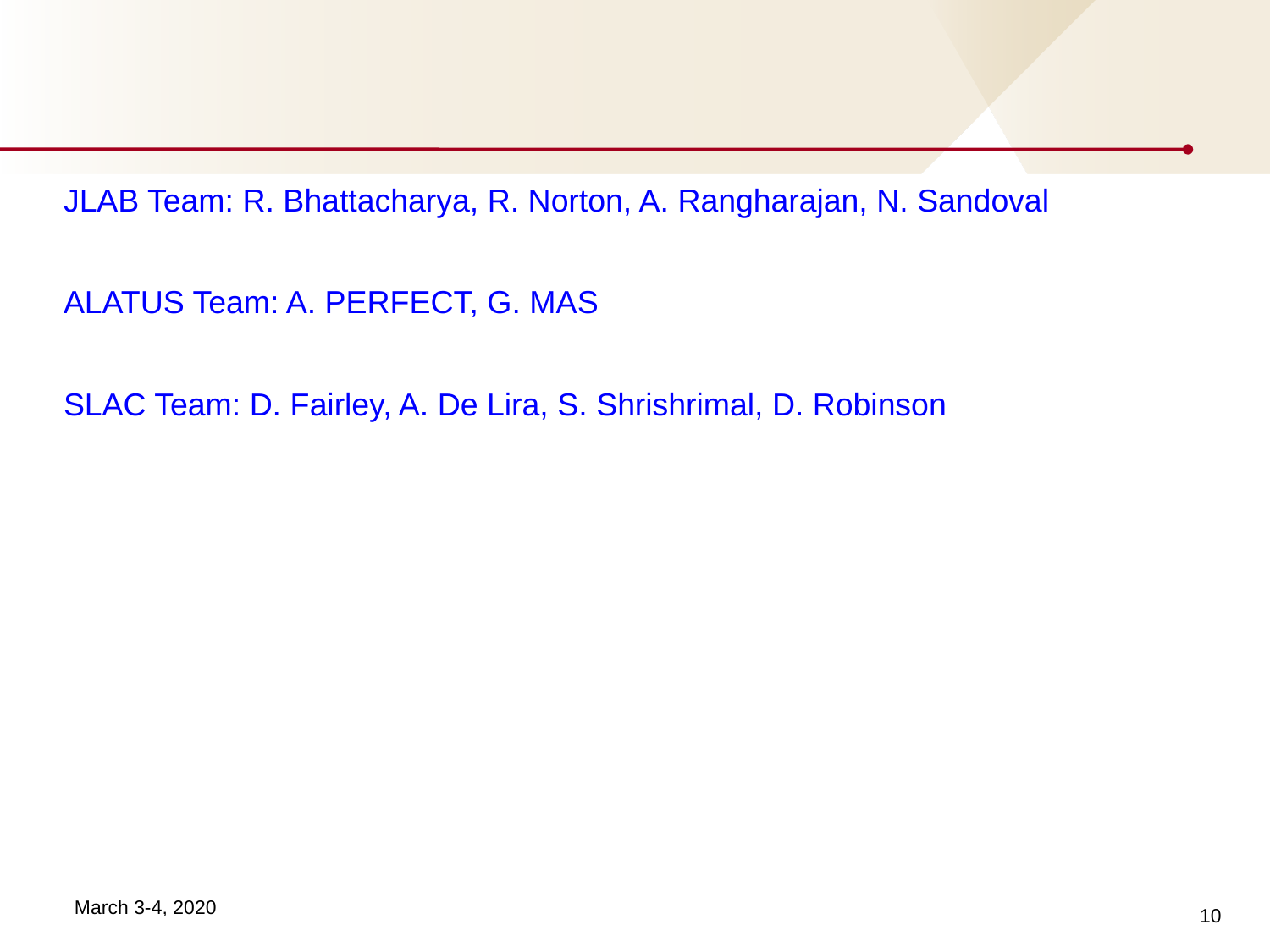

#
JLAB Team: R. Bhattacharya, R. Norton, A. Rangharajan, N. Sandoval

ALATUS Team: A. PERFECT, G. MAS

SLAC Team: D. Fairley, A. De Lira, S. Shrishrimal, D. Robinson
10
March 3-4, 2020